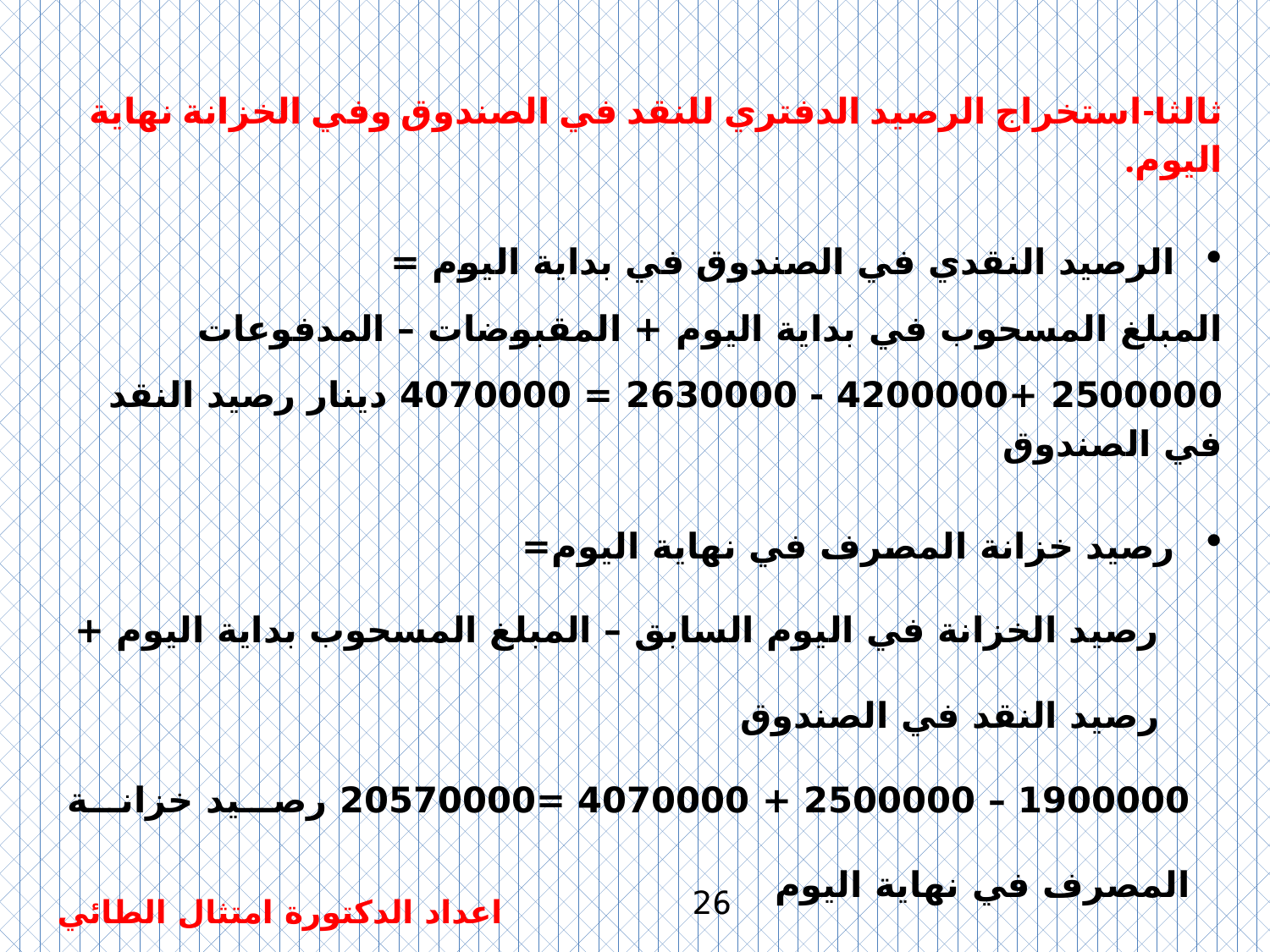

ثالثا-استخراج الرصيد الدفتري للنقد في الصندوق وفي الخزانة نهاية اليوم.
الرصيد النقدي في الصندوق في بداية اليوم =
المبلغ المسحوب في بداية اليوم + المقبوضات – المدفوعات
2500000 +4200000 - 2630000 = 4070000 دينار رصيد النقد في الصندوق
رصيد خزانة المصرف في نهاية اليوم=
رصيد الخزانة في اليوم السابق – المبلغ المسحوب بداية اليوم + رصيد النقد في الصندوق
1900000 – 2500000 + 4070000 =20570000 رصيد خزانة المصرف في نهاية اليوم

26
اعداد الدكتورة امتثال الطائي